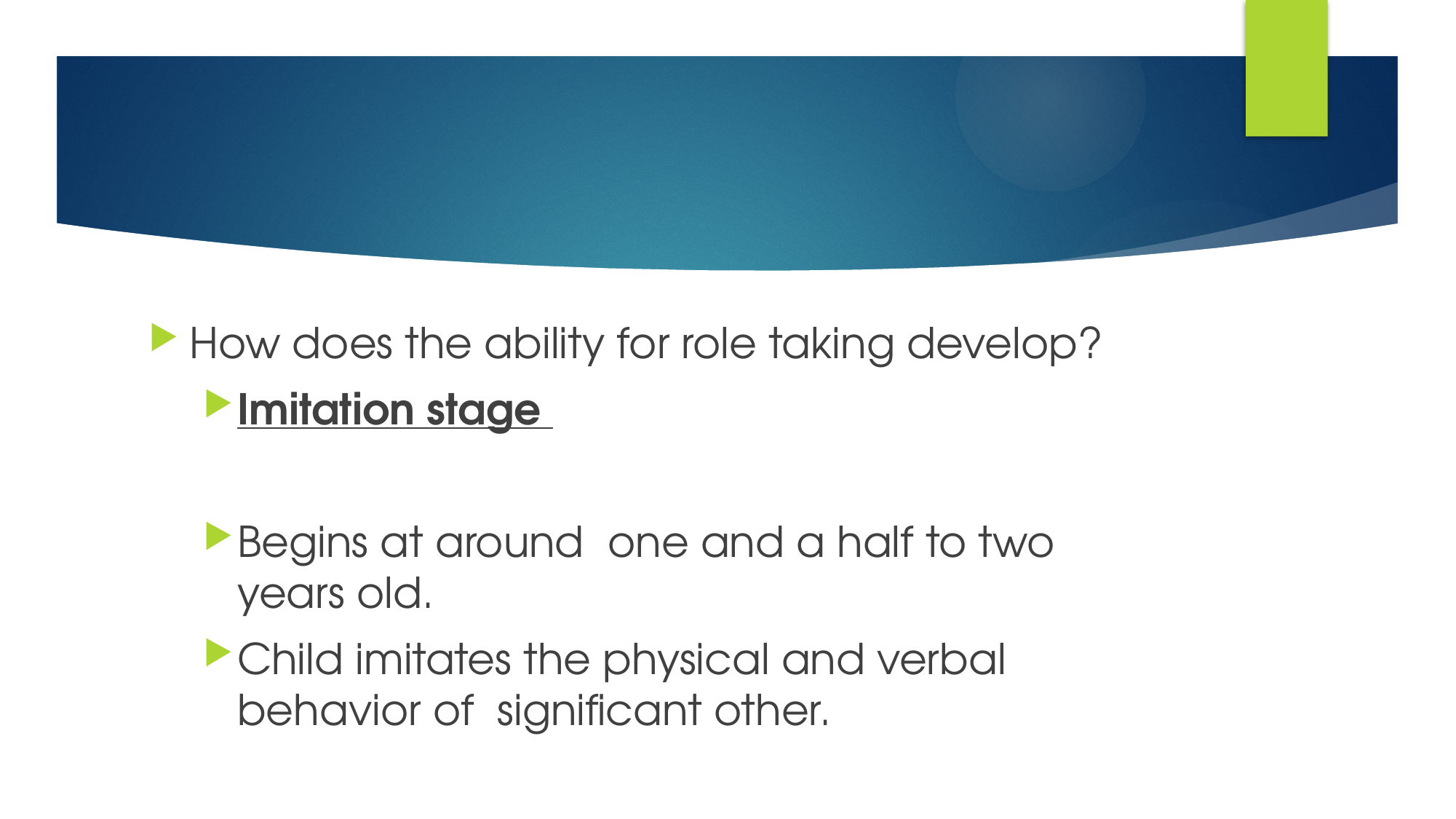

#
How does the ability for role taking develop?
Imitation stage

Begins at around  one and a half to two years old.
Child imitates the physical and verbal behavior of  significant other.